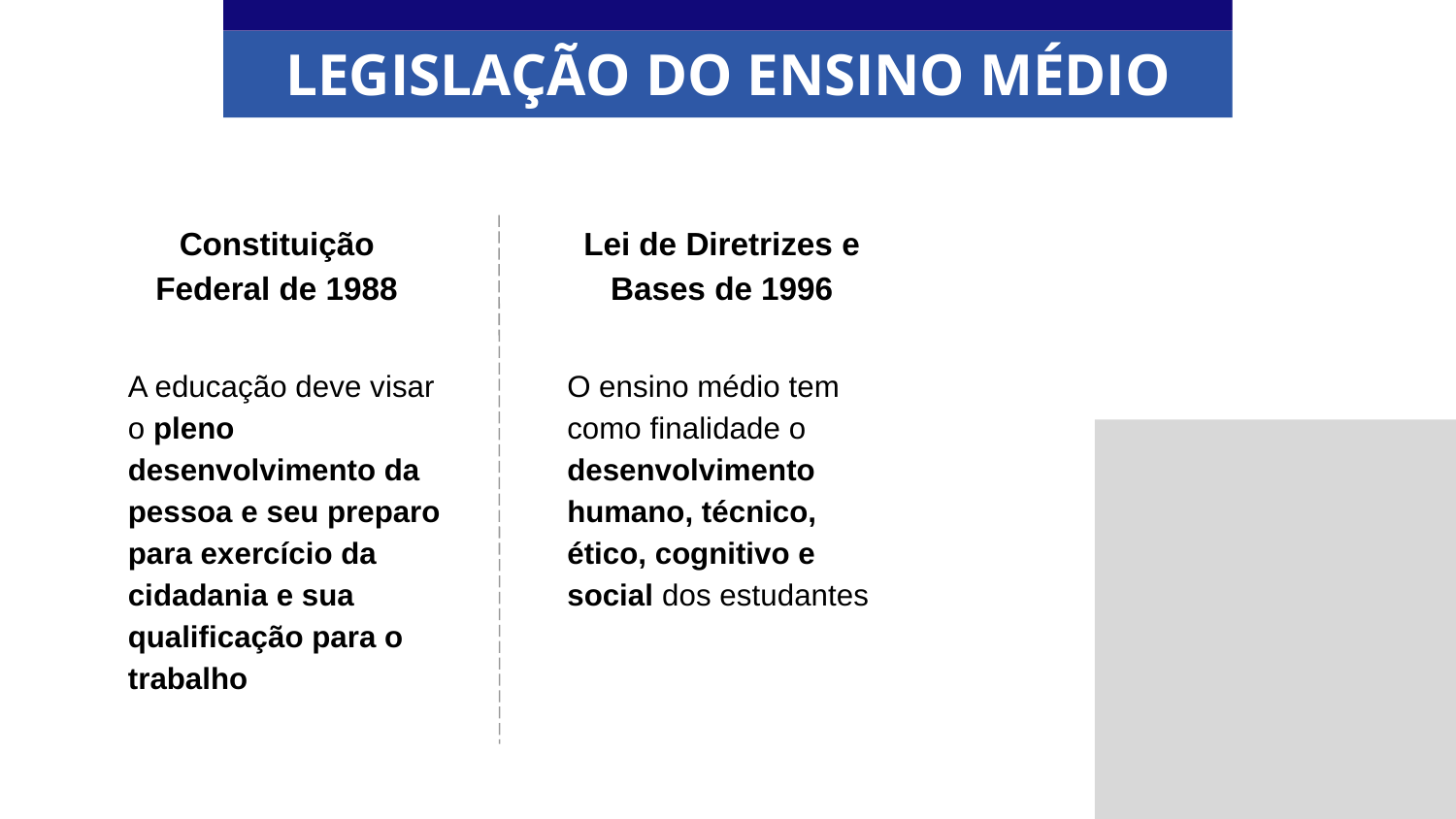

LEGISLAÇÃO DO ENSINO MÉDIO
Constituição Federal de 1988
A educação deve visar o pleno desenvolvimento da pessoa e seu preparo para exercício da cidadania e sua qualificação para o trabalho
Lei de Diretrizes e Bases de 1996
O ensino médio tem como finalidade o desenvolvimento humano, técnico, ético, cognitivo e social dos estudantes